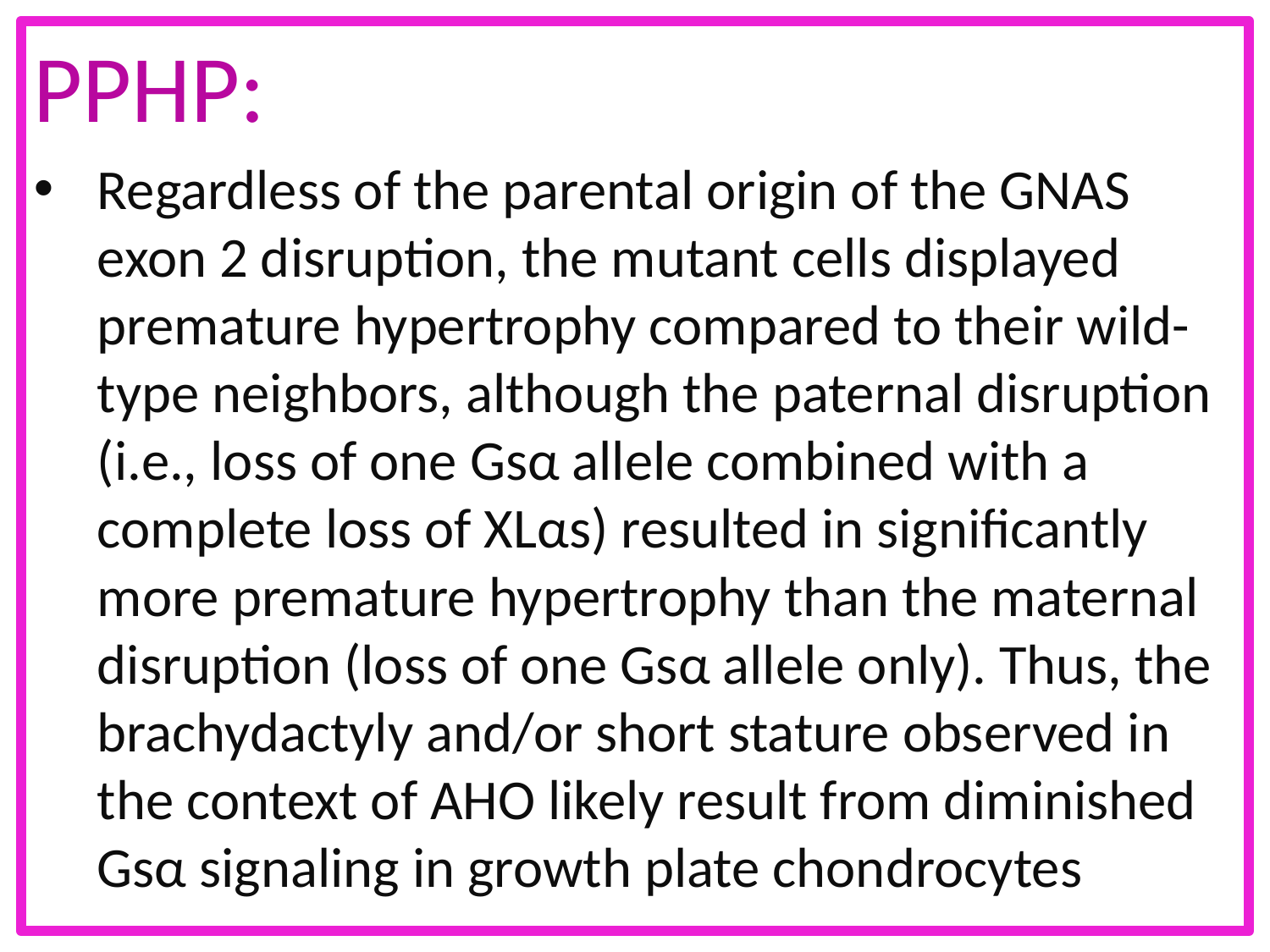

PPHP:
Regardless of the parental origin of the GNAS exon 2 disruption, the mutant cells displayed premature hypertrophy compared to their wild-type neighbors, although the paternal disruption (i.e., loss of one Gsα allele combined with a complete loss of XLαs) resulted in significantly more premature hypertrophy than the maternal disruption (loss of one Gsα allele only). Thus, the brachydactyly and/or short stature observed in the context of AHO likely result from diminished Gsα signaling in growth plate chondrocytes
#